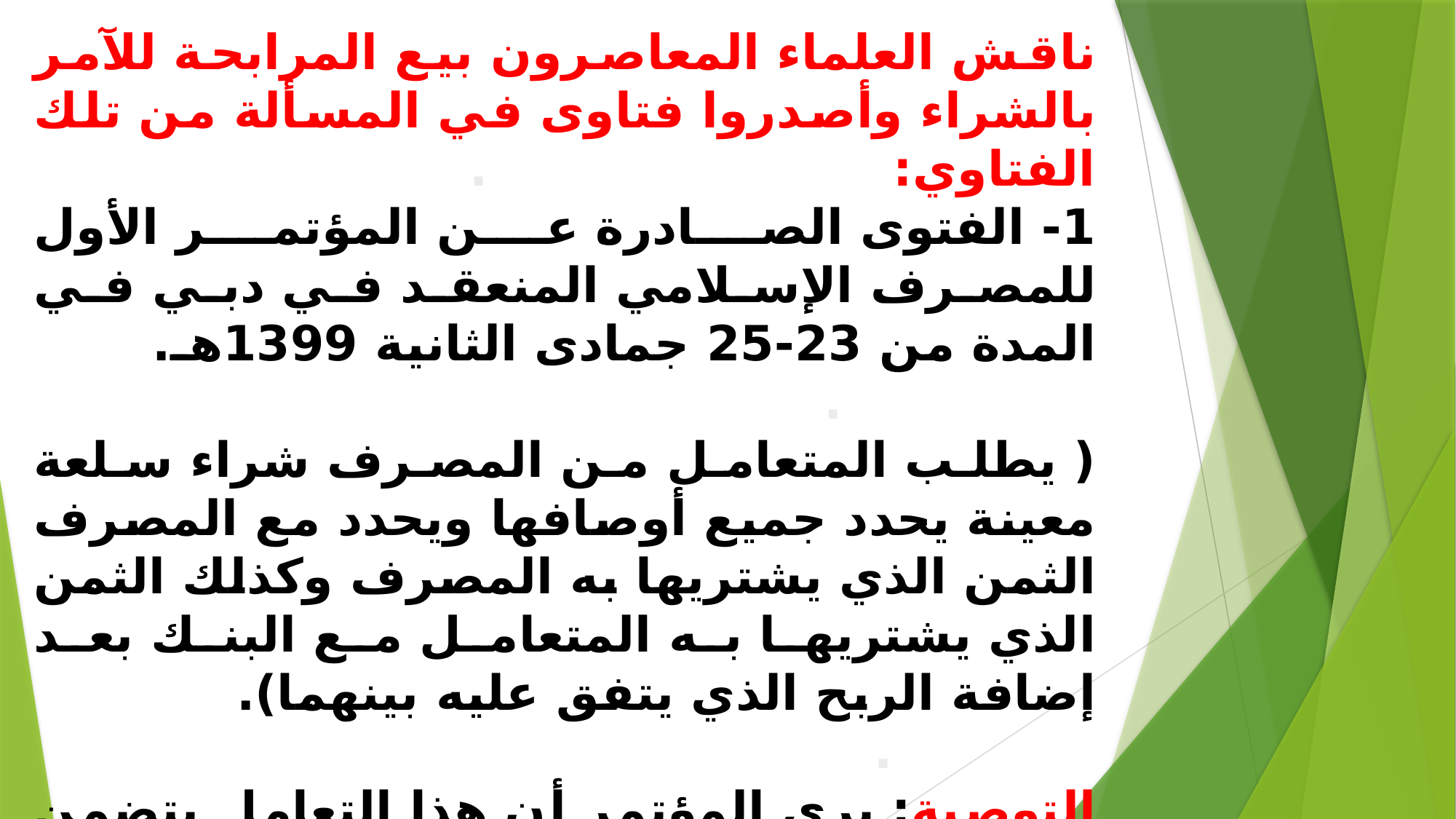

# ناقش العلماء المعاصرون بيع المرابحة للآمر بالشراء وأصدروا فتاوى في المسألة من تلك الفتاوي:                        . 1- الفتوى الصادرة عن المؤتمر الأول للمصرف الإسلامي المنعقد في دبي في المدة من 23-25 جمادى الثانية 1399هـ.                       . ( يطلب المتعامل من المصرف شراء سلعة معينة يحدد جميع أوصافها ويحدد مع المصرف الثمن الذي يشتريها به المصرف وكذلك الثمن الذي يشتريها به المتعامل مع البنك بعد إضافة الربح الذي يتفق عليه بينهما).                         . التوصية: يرى المؤتمر أن هذا التعامل يتضمن وعداً من عميل المصرف بالشراء في حدود الشروط المنوه عنها ووعداً آخر من المصرف بإتمام هذا البيع بعد الشراء طبقاً لذات الشروط.إن مثل هذا الوعد ملزم للطرفين قضاء طبقاً لأحكام المذهب المالكي وملزم للطرفين ديانة طبقاً لأحكام المذاهب الأخرى وما يلزم ديانة يمكن الإلزام به قضاء اذا إقتضت المصلحة ذلك وأمكن للقضاء التدخل فيه".